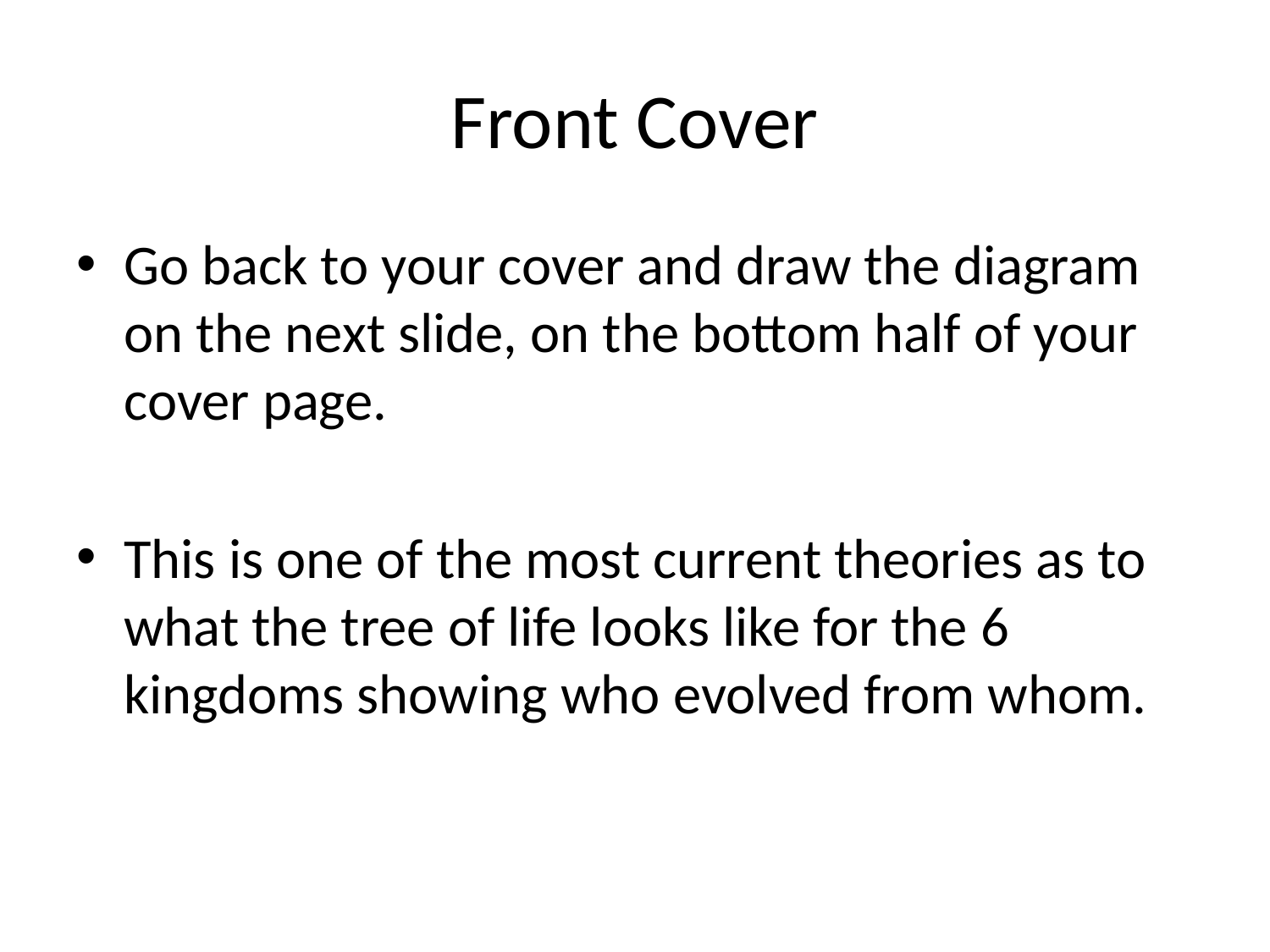

# Front Cover
Go back to your cover and draw the diagram on the next slide, on the bottom half of your cover page.

This is one of the most current theories as to what the tree of life looks like for the 6 kingdoms showing who evolved from whom.